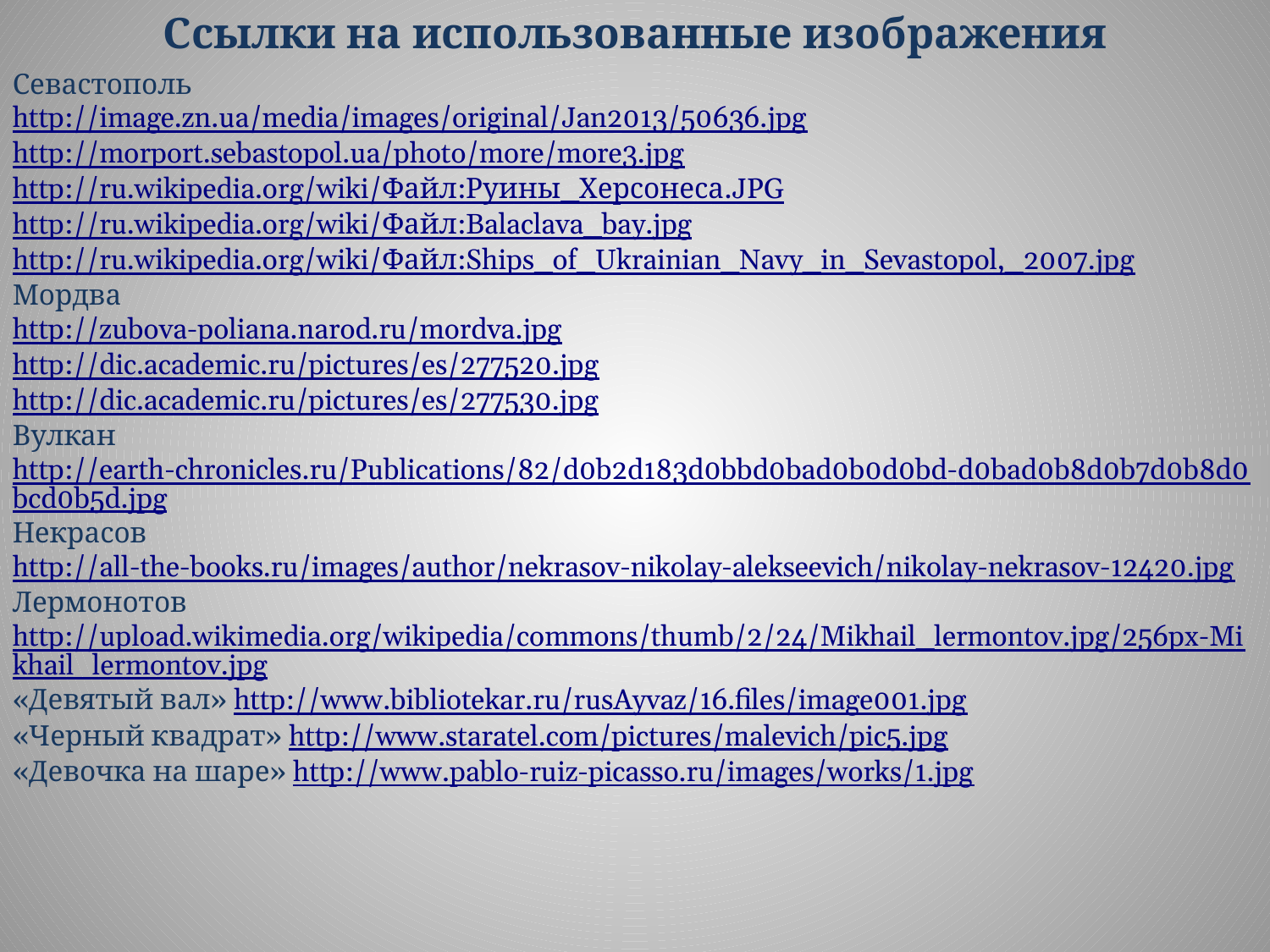

Ссылки на использованные изображения
Севастополь
http://image.zn.ua/media/images/original/Jan2013/50636.jpg
http://morport.sebastopol.ua/photo/more/more3.jpg
http://ru.wikipedia.org/wiki/Файл:Руины_Херсонеса.JPG
http://ru.wikipedia.org/wiki/Файл:Balaclava_bay.jpg
http://ru.wikipedia.org/wiki/Файл:Ships_of_Ukrainian_Navy_in_Sevastopol,_2007.jpg
Мордва
http://zubova-poliana.narod.ru/mordva.jpg
http://dic.academic.ru/pictures/es/277520.jpg
http://dic.academic.ru/pictures/es/277530.jpg
Вулкан http://earth-chronicles.ru/Publications/82/d0b2d183d0bbd0bad0b0d0bd-d0bad0b8d0b7d0b8d0bcd0b5d.jpg
Некрасов http://all-the-books.ru/images/author/nekrasov-nikolay-alekseevich/nikolay-nekrasov-12420.jpg
Лермонотов http://upload.wikimedia.org/wikipedia/commons/thumb/2/24/Mikhail_lermontov.jpg/256px-Mikhail_lermontov.jpg
«Девятый вал» http://www.bibliotekar.ru/rusAyvaz/16.files/image001.jpg
«Черный квадрат» http://www.staratel.com/pictures/malevich/pic5.jpg
«Девочка на шаре» http://www.pablo-ruiz-picasso.ru/images/works/1.jpg